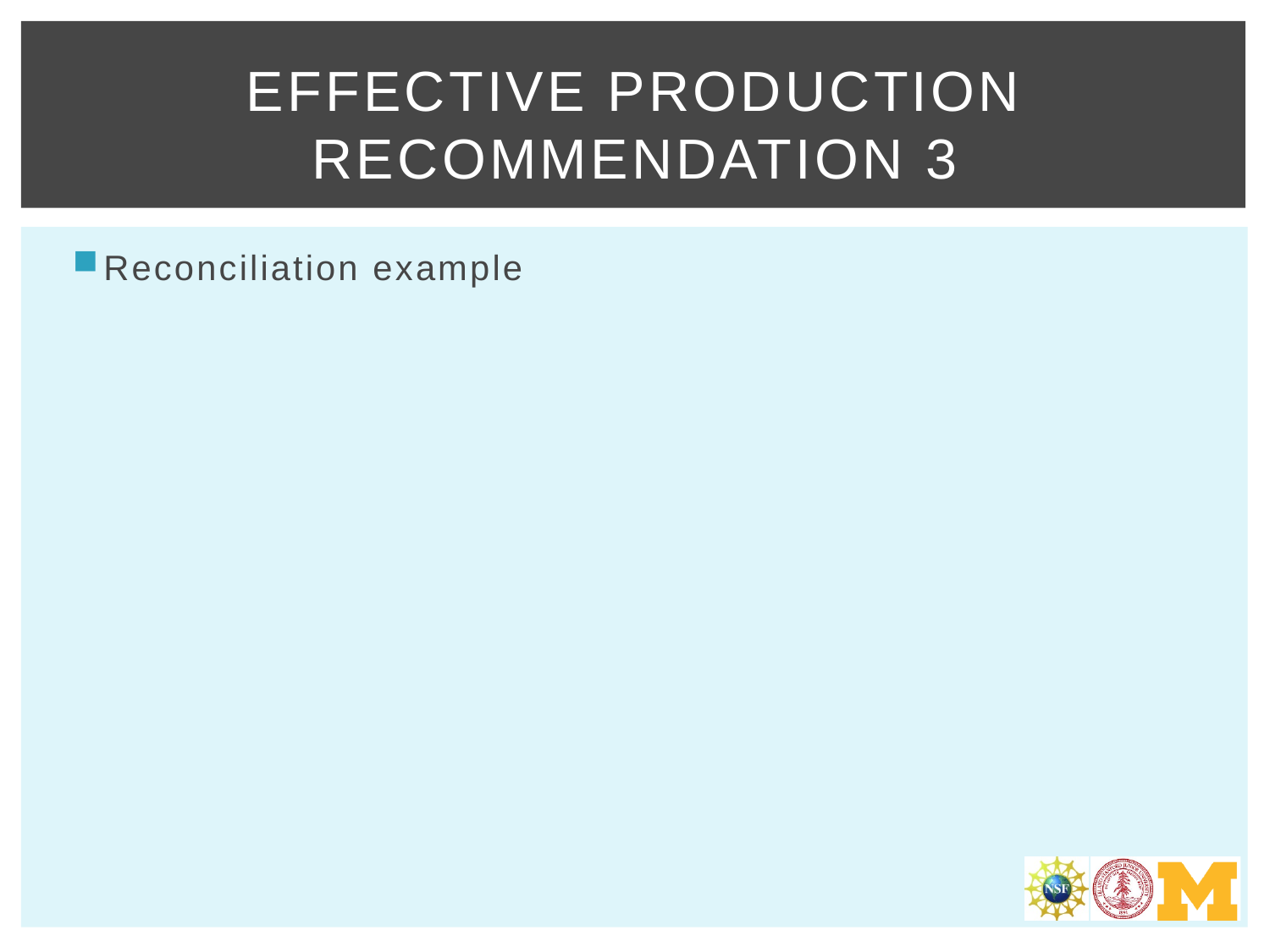

# Effective production Recommendation 3
Reconciliation example